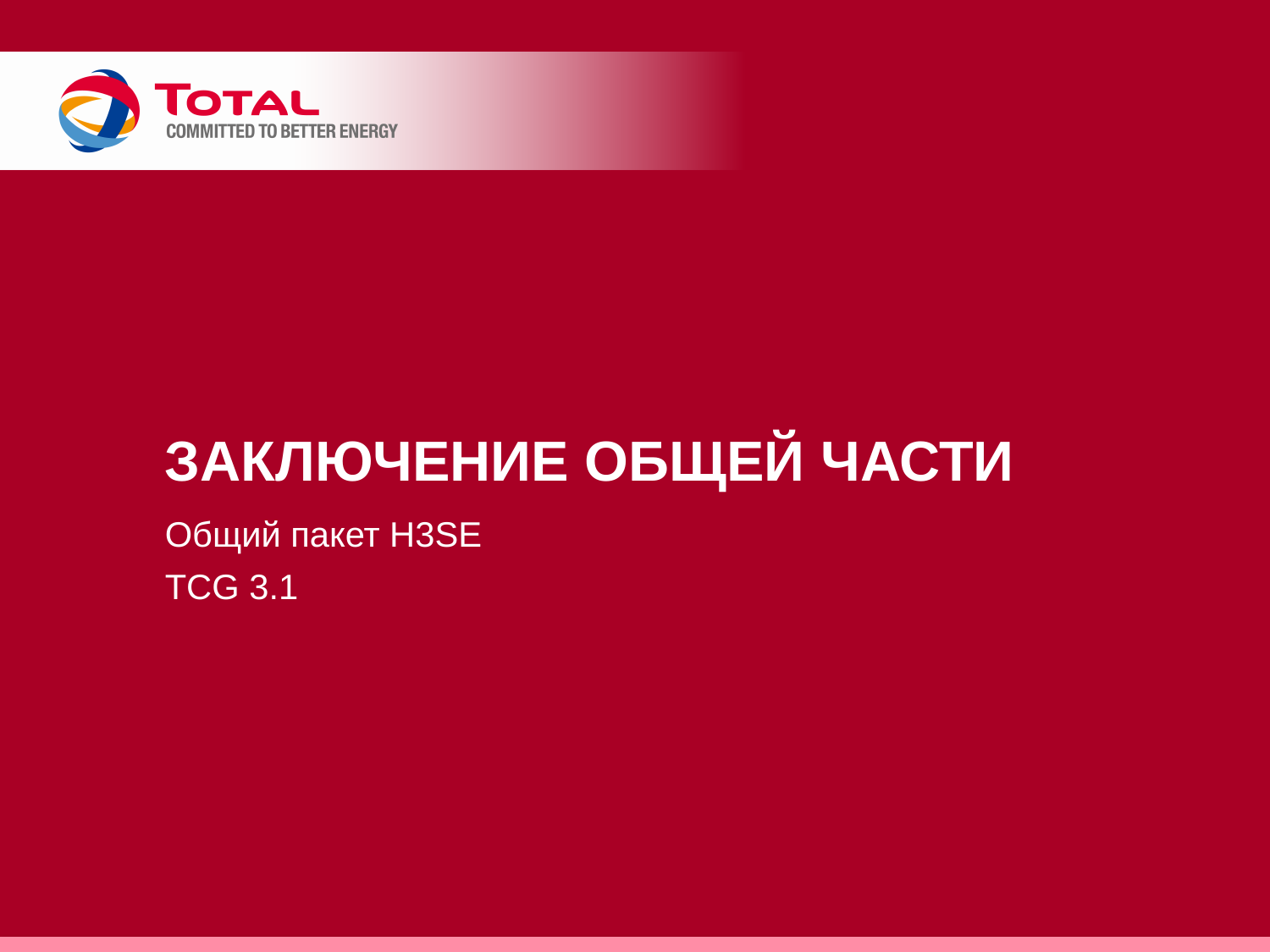

# Заключение общей части

Общий пакет H3SE
TCG 3.1